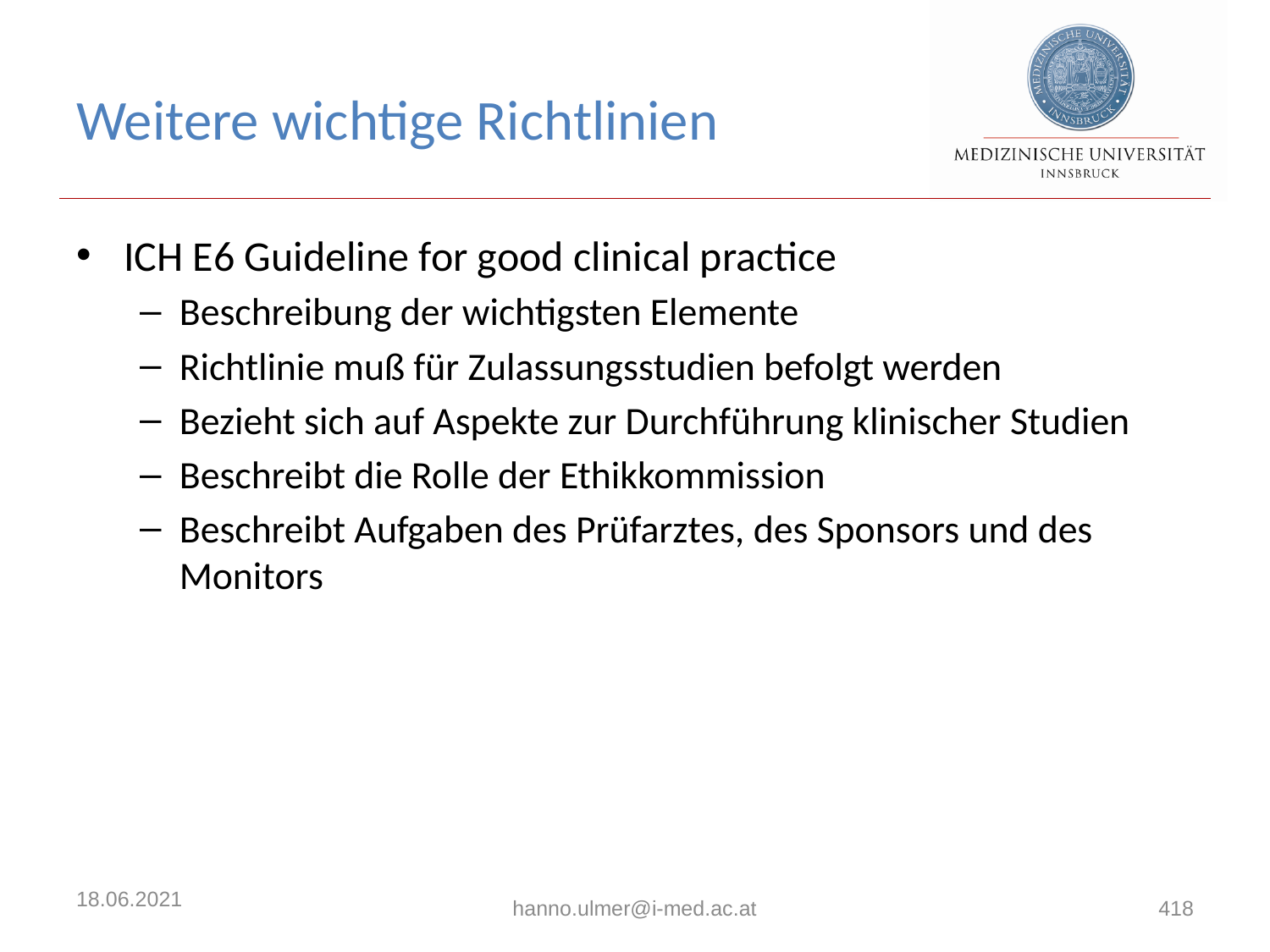

# Weitere wichtige Richtlinien
ICH E6 Guideline for good clinical practice
Beschreibung der wichtigsten Elemente
Richtlinie muß für Zulassungsstudien befolgt werden
Bezieht sich auf Aspekte zur Durchführung klinischer Studien
Beschreibt die Rolle der Ethikkommission
Beschreibt Aufgaben des Prüfarztes, des Sponsors und des Monitors

18.06.2021
hanno.ulmer@i-med.ac.at
418